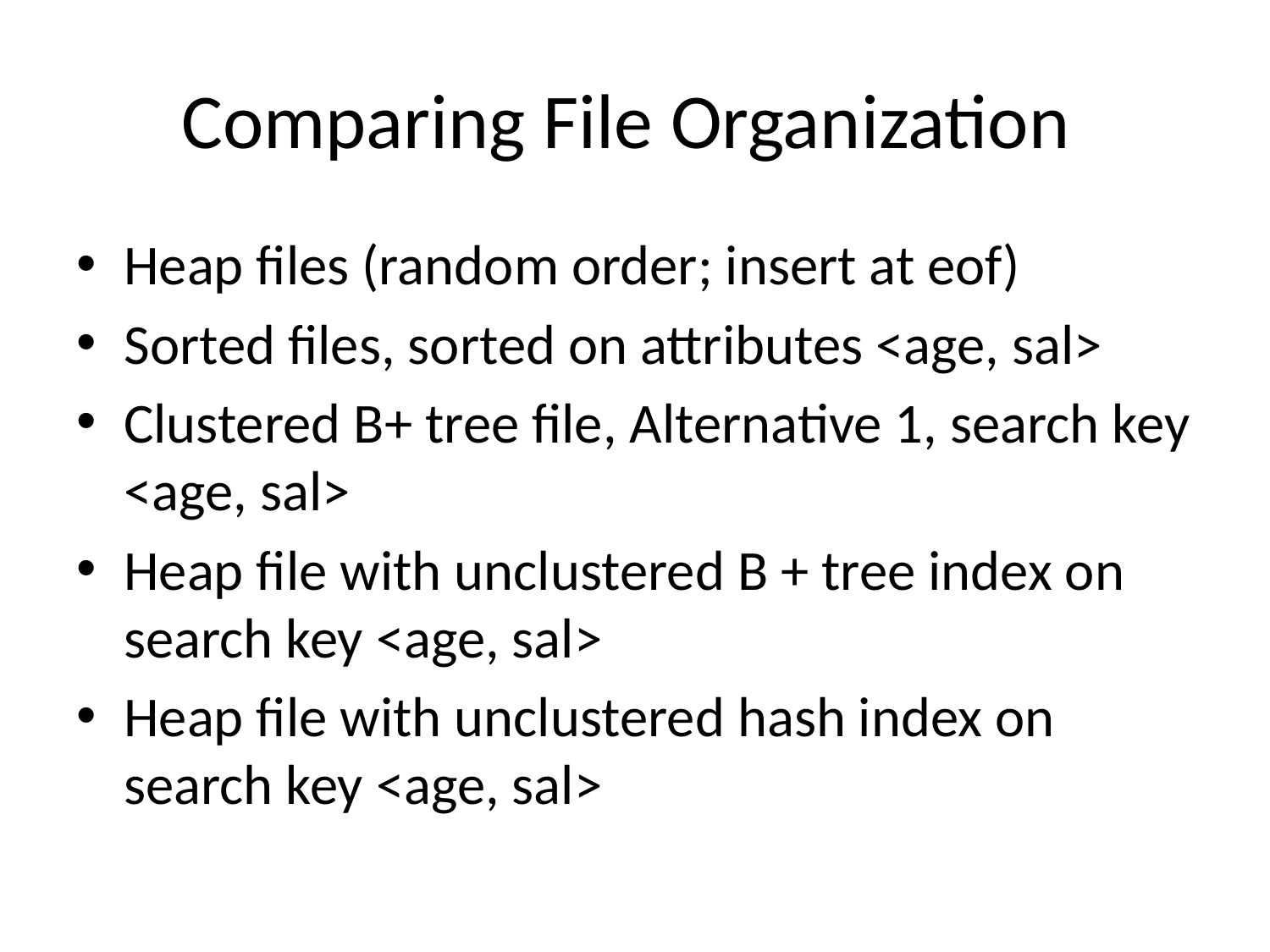

# Comparing File Organization
Heap files (random order; insert at eof)
Sorted files, sorted on attributes <age, sal>
Clustered B+ tree file, Alternative 1, search key <age, sal>
Heap file with unclustered B + tree index on search key <age, sal>
Heap file with unclustered hash index on search key <age, sal>